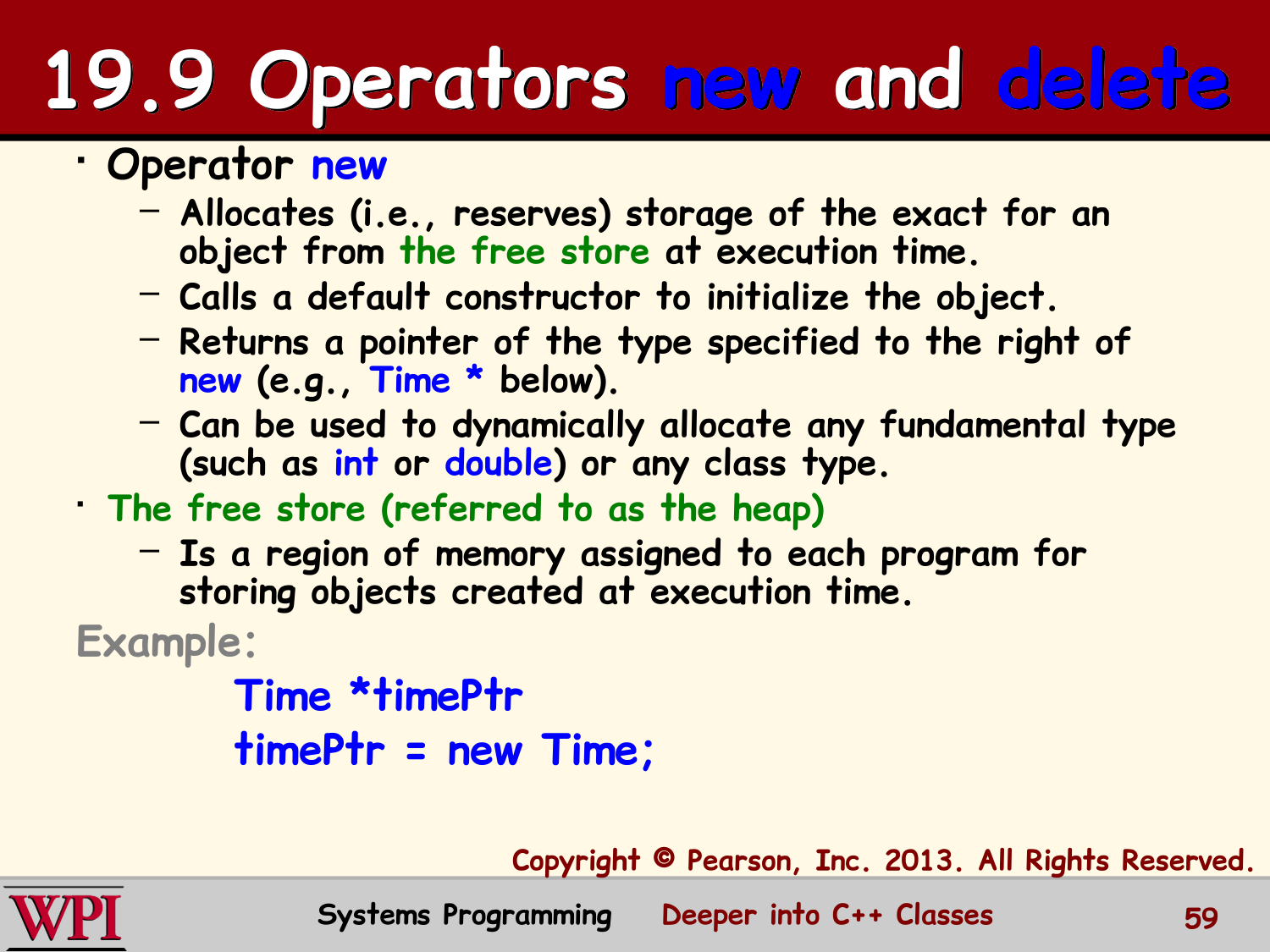

# 19.9 Operators new and delete
Operator new
Allocates (i.e., reserves) storage of the exact for an object from the free store at execution time.
Calls a default constructor to initialize the object.
Returns a pointer of the type specified to the right of new (e.g., Time * below).
Can be used to dynamically allocate any fundamental type (such as int or double) or any class type.
The free store (referred to as the heap)
Is a region of memory assigned to each program for storing objects created at execution time.
Example:
		Time *timePtr
		timePtr = new Time;
Copyright © Pearson, Inc. 2013. All Rights Reserved.
Systems Programming    Deeper into C++ Classes
59